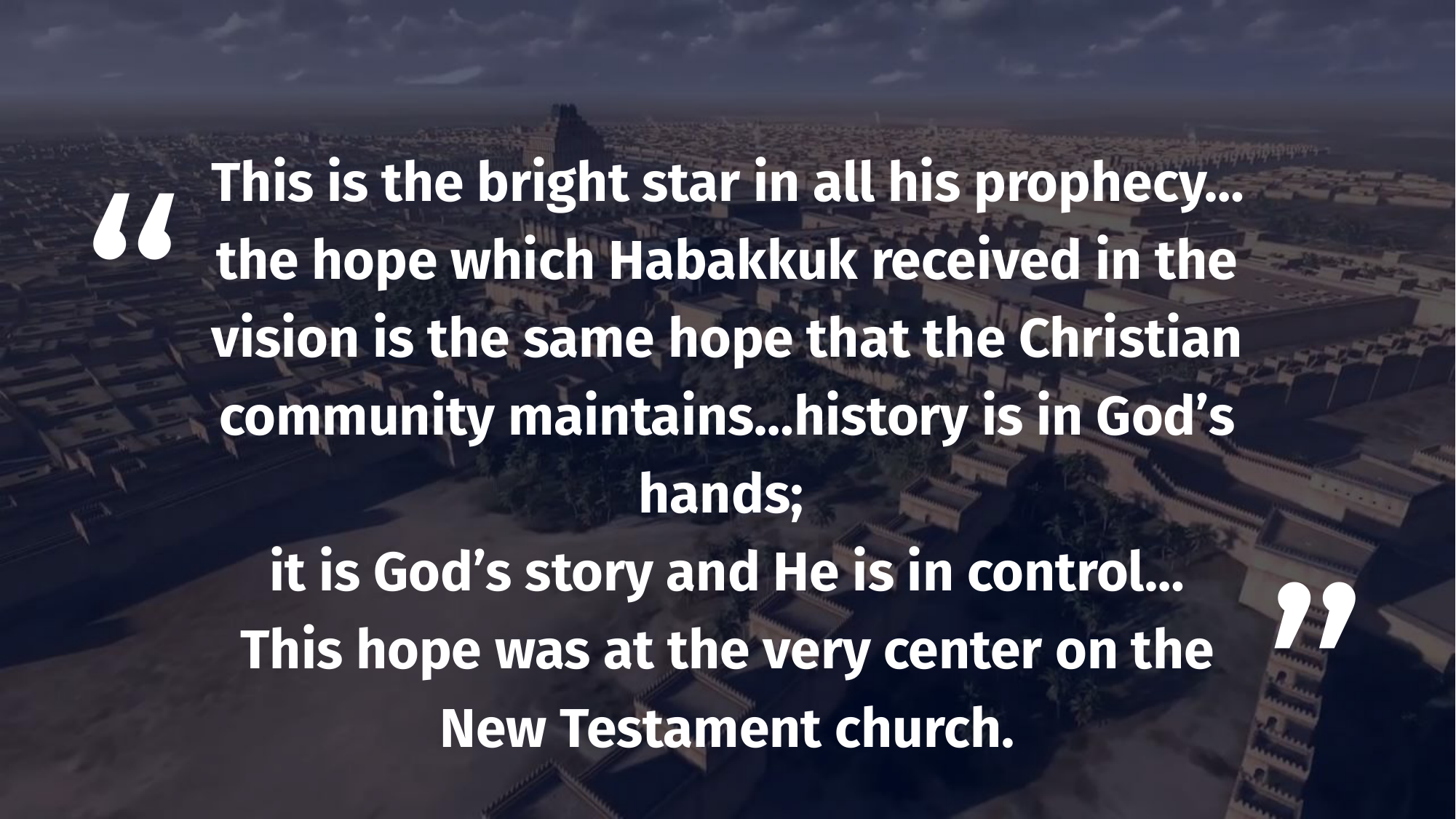

This is the bright star in all his prophecy…the hope which Habakkuk received in the vision is the same hope that the Christian community maintains…history is in God’s hands;
it is God’s story and He is in control…
This hope was at the very center on the New Testament church.